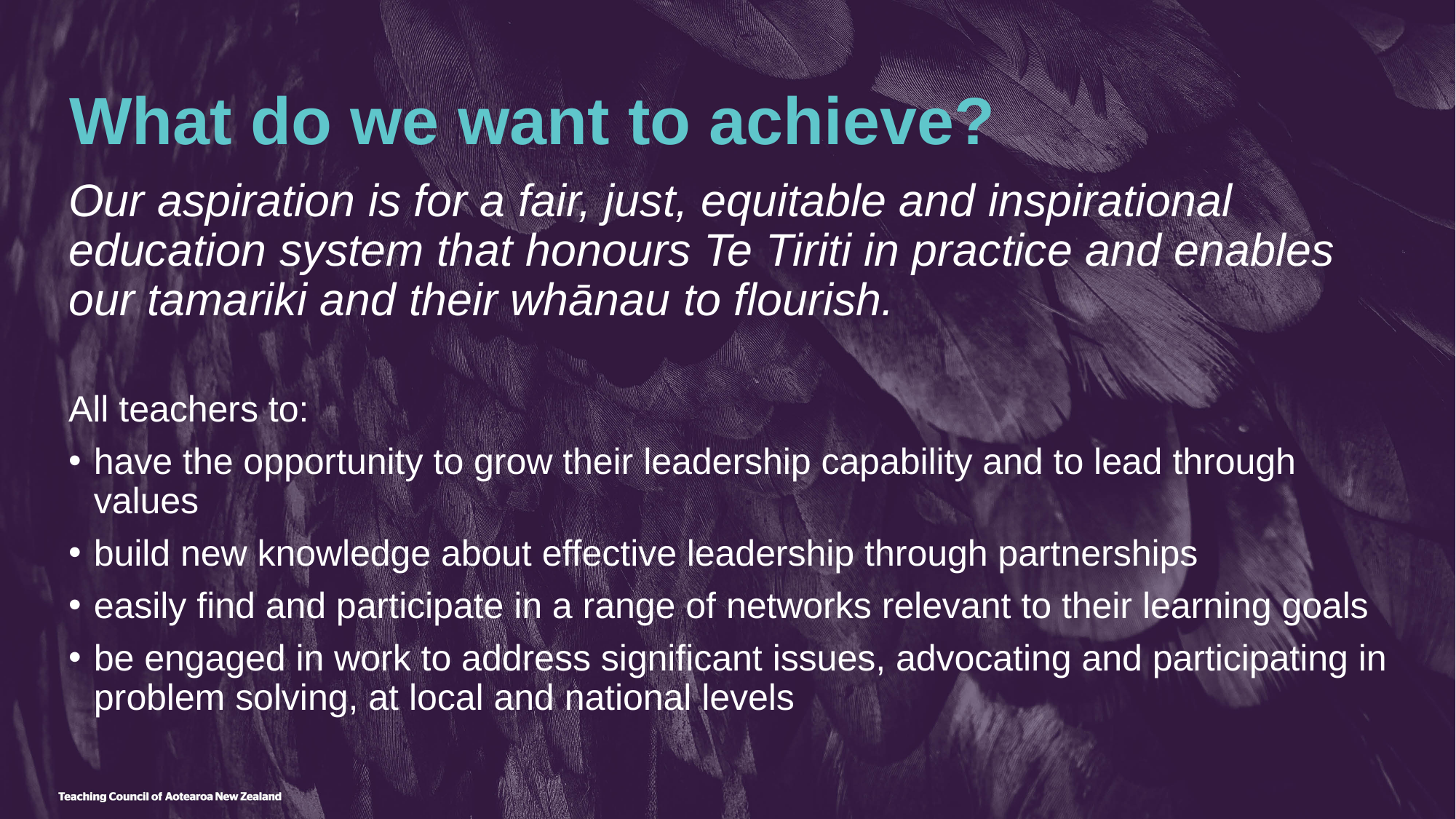

# What do we want to achieve?
Our aspiration is for a fair, just, equitable and inspirational education system that honours Te Tiriti in practice and enables our tamariki and their whānau to flourish.

All teachers to:
have the opportunity to grow their leadership capability and to lead through values
build new knowledge about effective leadership through partnerships
easily find and participate in a range of networks relevant to their learning goals
be engaged in work to address significant issues, advocating and participating in problem solving, at local and national levels